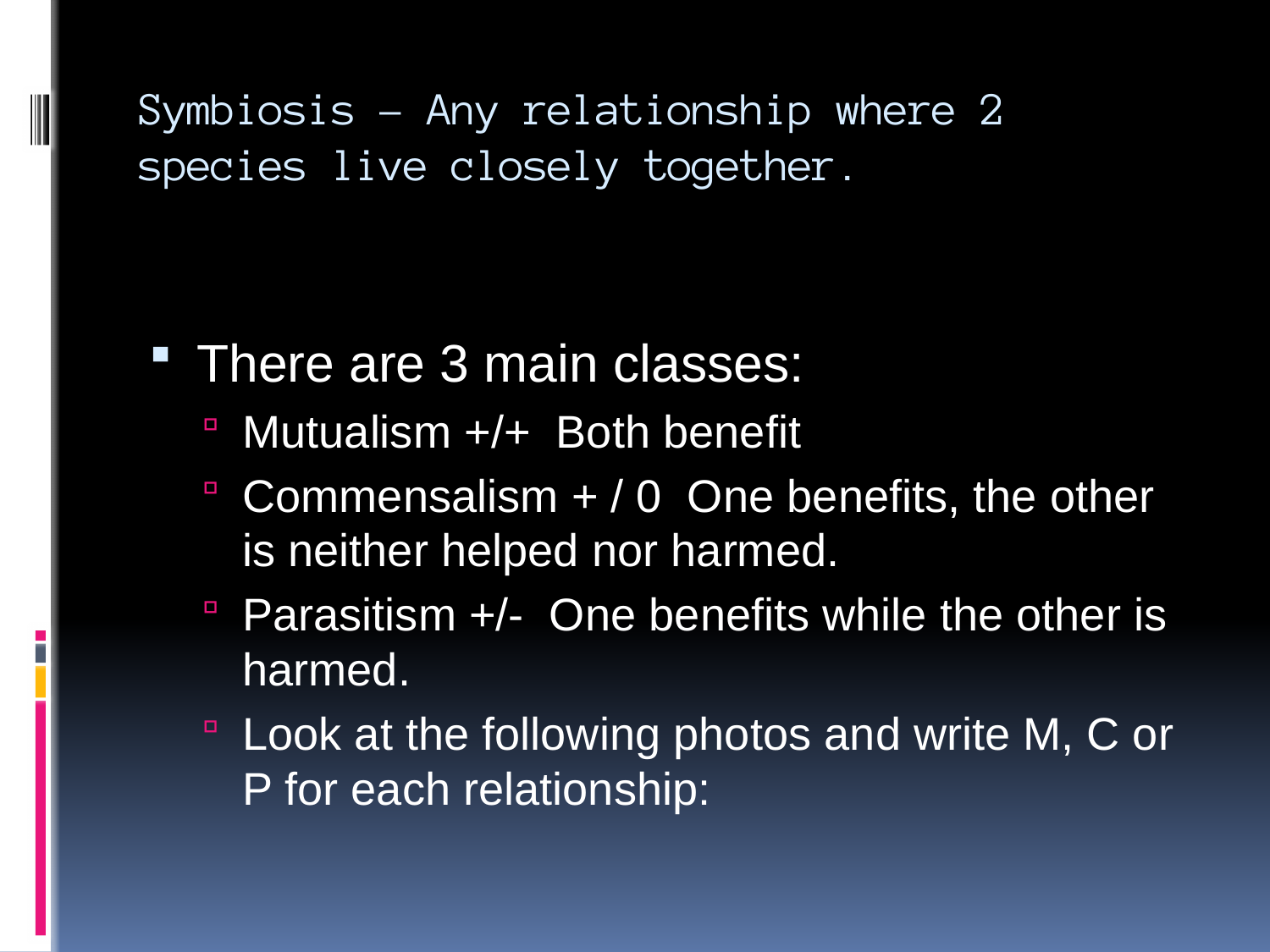

# Symbiosis – Any relationship where 2 species live closely together.

There are 3 main classes:
Mutualism +/+  Both benefit
Commensalism + / 0  One benefits, the other is neither helped nor harmed.
Parasitism +/-  One benefits while the other is harmed.
Look at the following photos and write M, C or P for each relationship: